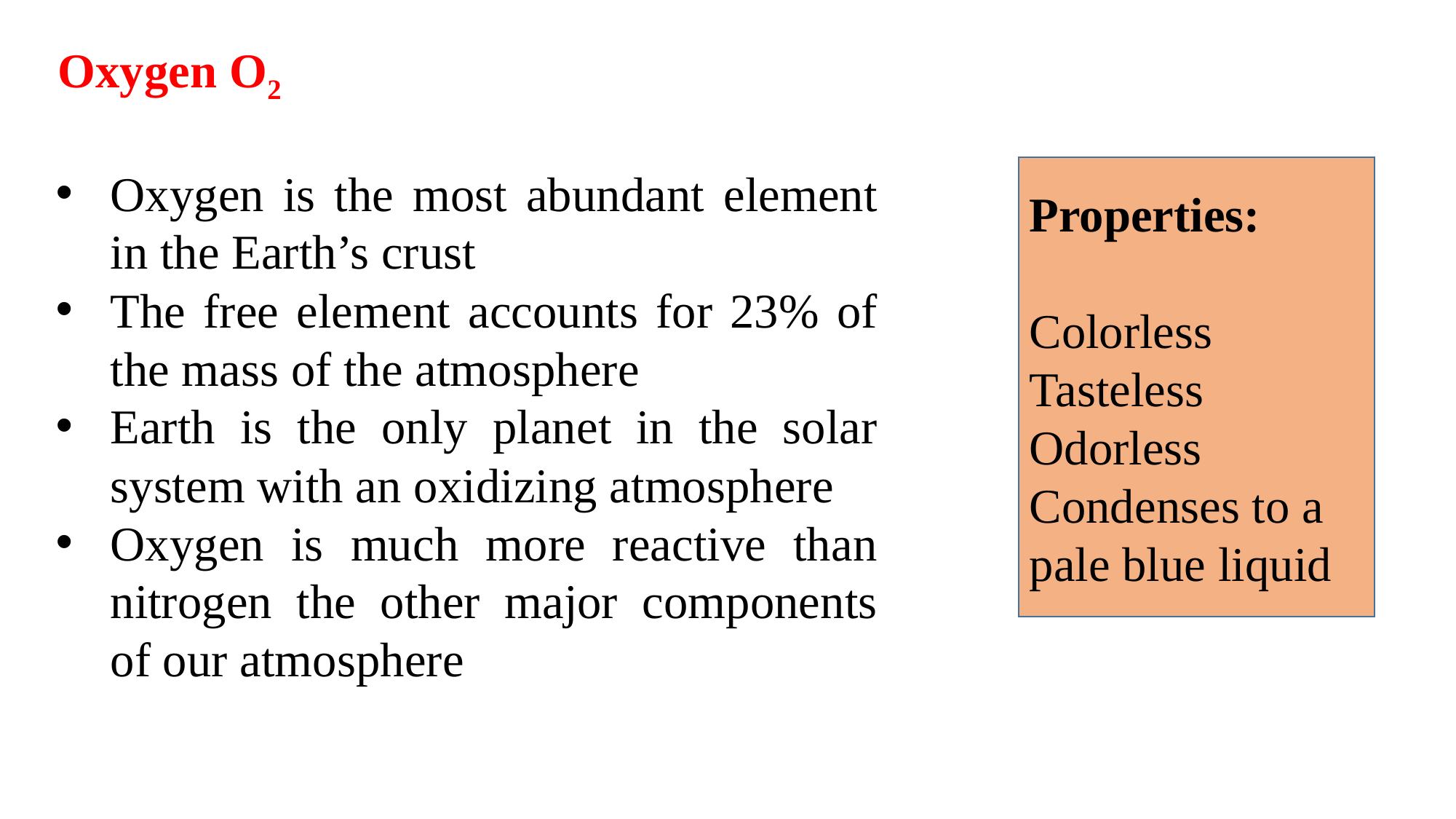

Oxygen O2
Oxygen is the most abundant element in the Earth’s crust
The free element accounts for 23% of the mass of the atmosphere
Earth is the only planet in the solar system with an oxidizing atmosphere
Oxygen is much more reactive than nitrogen the other major components of our atmosphere
Properties:

Colorless
Tasteless
Odorless
Condenses to a pale blue liquid